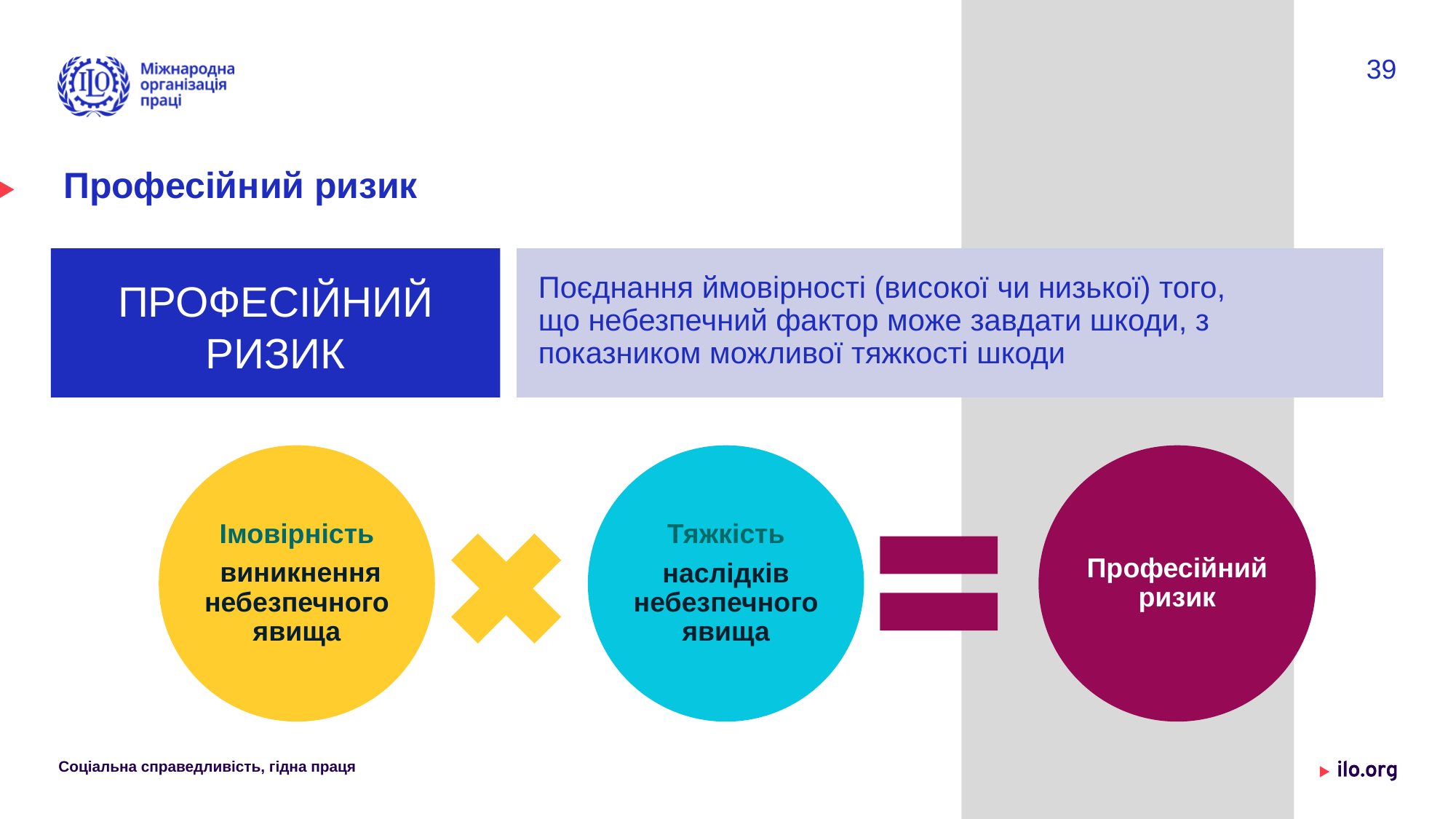

39
# Професійний ризик

ПРОФЕСІЙНИЙ РИЗИК

Поєднання ймовірності (високої чи низької) того, що небезпечний фактор може завдати шкоди, з показником можливої тяжкості шкоди
Імовірність
 виникнення небезпечного явища

Тяжкість
наслідків небезпечного явища

Професійний ризик
Соціальна справедливість, гідна праця